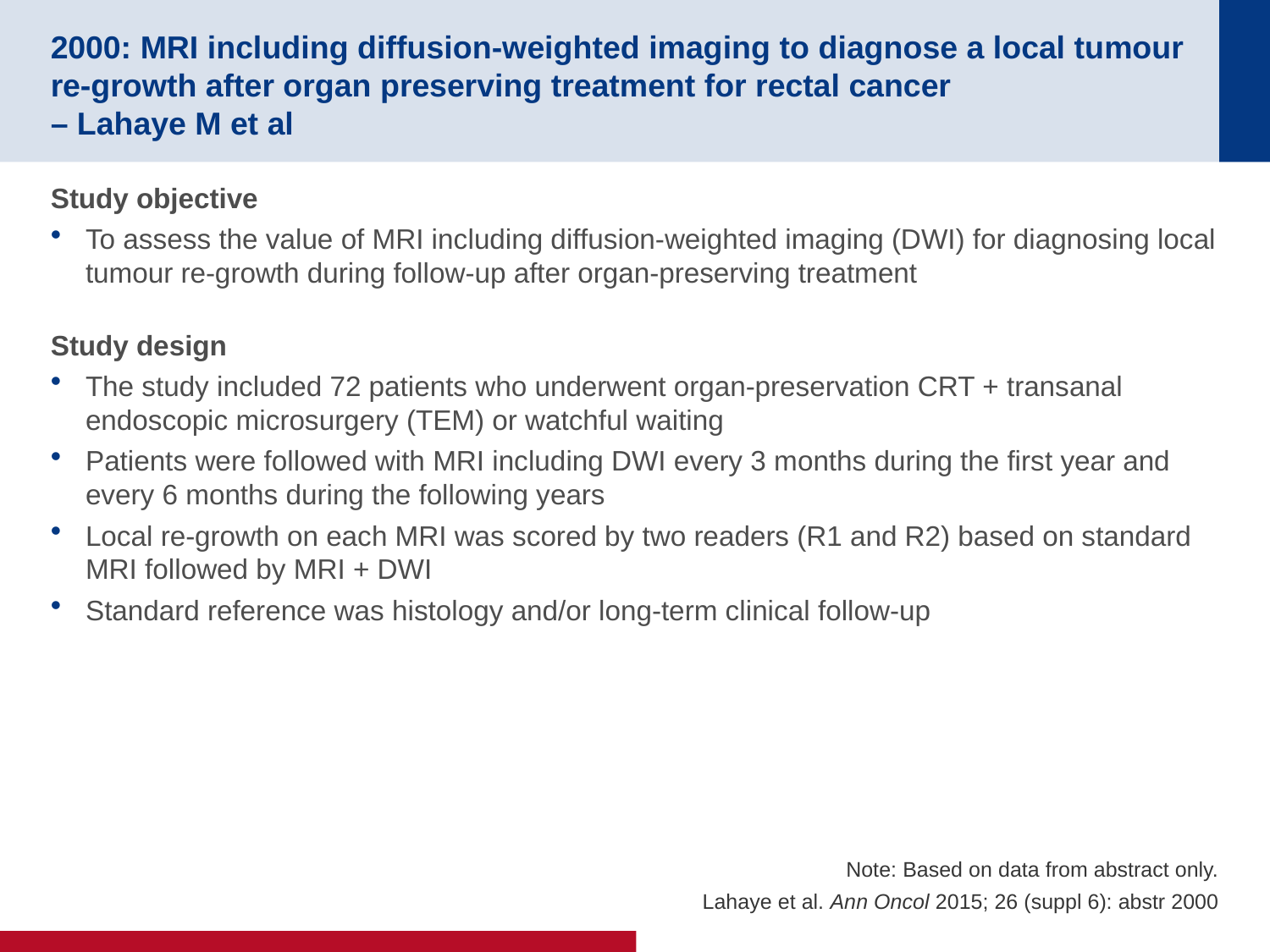

# 2000: MRI including diffusion-weighted imaging to diagnose a local tumour re-growth after organ preserving treatment for rectal cancer – Lahaye M et al
Study objective
To assess the value of MRI including diffusion-weighted imaging (DWI) for diagnosing local tumour re-growth during follow-up after organ-preserving treatment
Study design
The study included 72 patients who underwent organ-preservation CRT + transanal endoscopic microsurgery (TEM) or watchful waiting
Patients were followed with MRI including DWI every 3 months during the first year and every 6 months during the following years
Local re-growth on each MRI was scored by two readers (R1 and R2) based on standard MRI followed by MRI + DWI
Standard reference was histology and/or long-term clinical follow-up

Note: Based on data from abstract only.
Lahaye et al. Ann Oncol 2015; 26 (suppl 6): abstr 2000